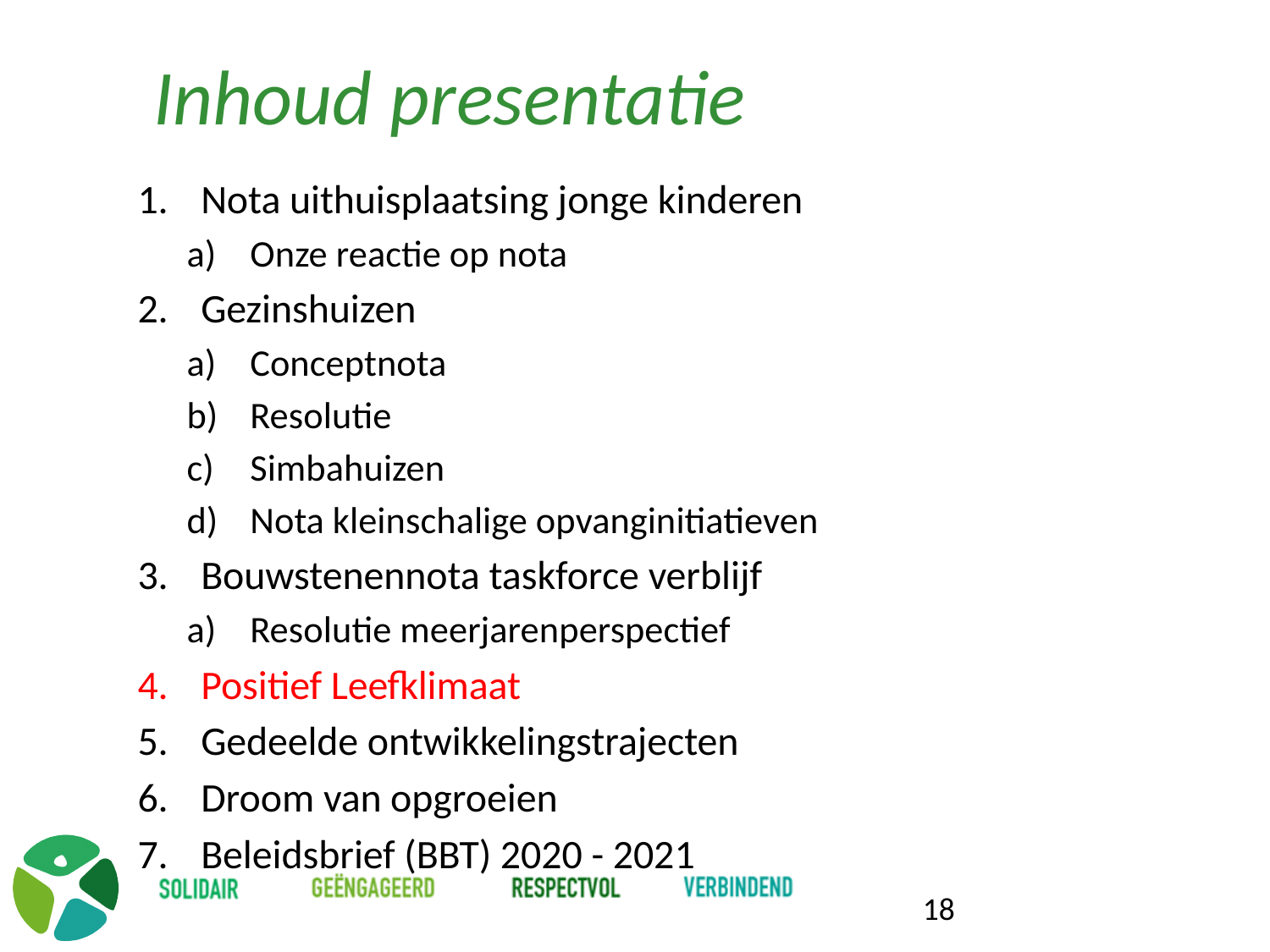

# Inhoud presentatie
Nota uithuisplaatsing jonge kinderen
Onze reactie op nota
Gezinshuizen
Conceptnota
Resolutie
Simbahuizen
Nota kleinschalige opvanginitiatieven
Bouwstenennota taskforce verblijf
Resolutie meerjarenperspectief
Positief Leefklimaat
Gedeelde ontwikkelingstrajecten
Droom van opgroeien
Beleidsbrief (BBT) 2020 - 2021

18